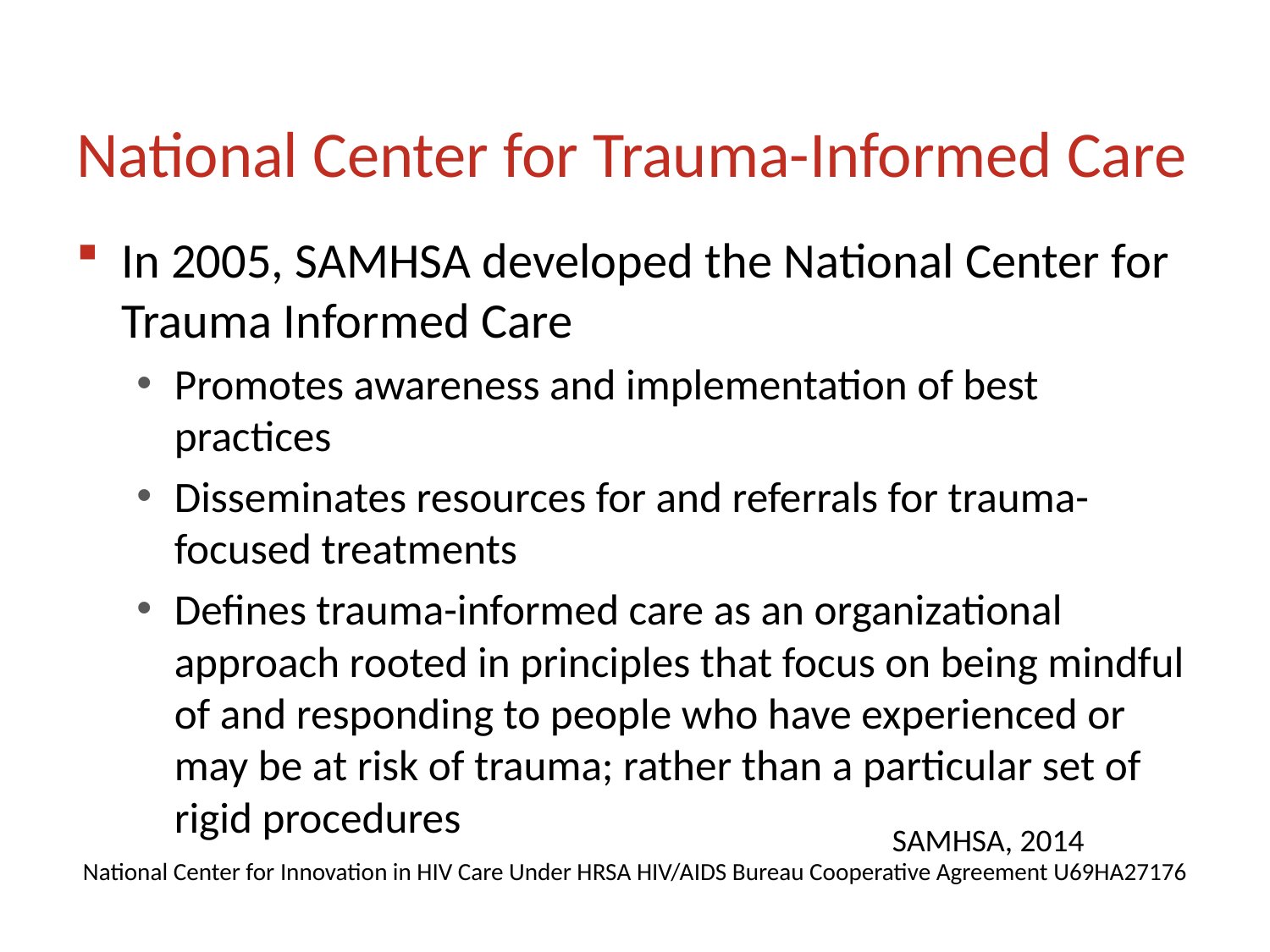

# National Center for Trauma-Informed Care
In 2005, SAMHSA developed the National Center for Trauma Informed Care
Promotes awareness and implementation of best practices
Disseminates resources for and referrals for trauma-focused treatments
Defines trauma-informed care as an organizational approach rooted in principles that focus on being mindful of and responding to people who have experienced or may be at risk of trauma; rather than a particular set of rigid procedures

SAMHSA, 2014